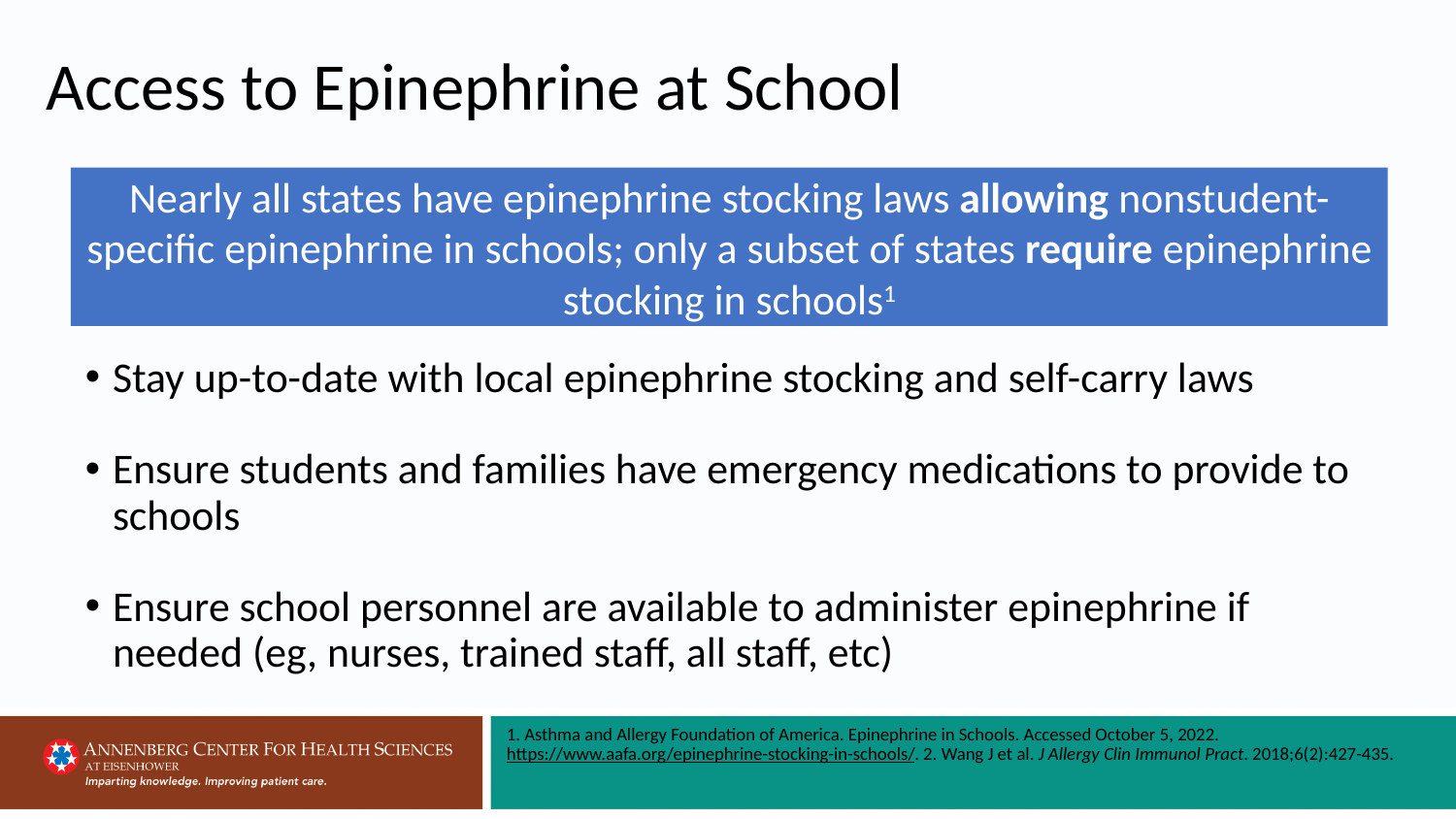

# Access to Epinephrine at School
Nearly all states have epinephrine stocking laws allowing nonstudent-specific epinephrine in schools; only a subset of states require epinephrine stocking in schools1
Stay up-to-date with local epinephrine stocking and self-carry laws

Ensure students and families have emergency medications to provide to schools

Ensure school personnel are available to administer epinephrine if needed (eg, nurses, trained staff, all staff, etc)
1. Asthma and Allergy Foundation of America. Epinephrine in Schools. Accessed October 5, 2022. https://www.aafa.org/epinephrine-stocking-in-schools/. 2. Wang J et al. J Allergy Clin Immunol Pract. 2018;6(2):427-435.